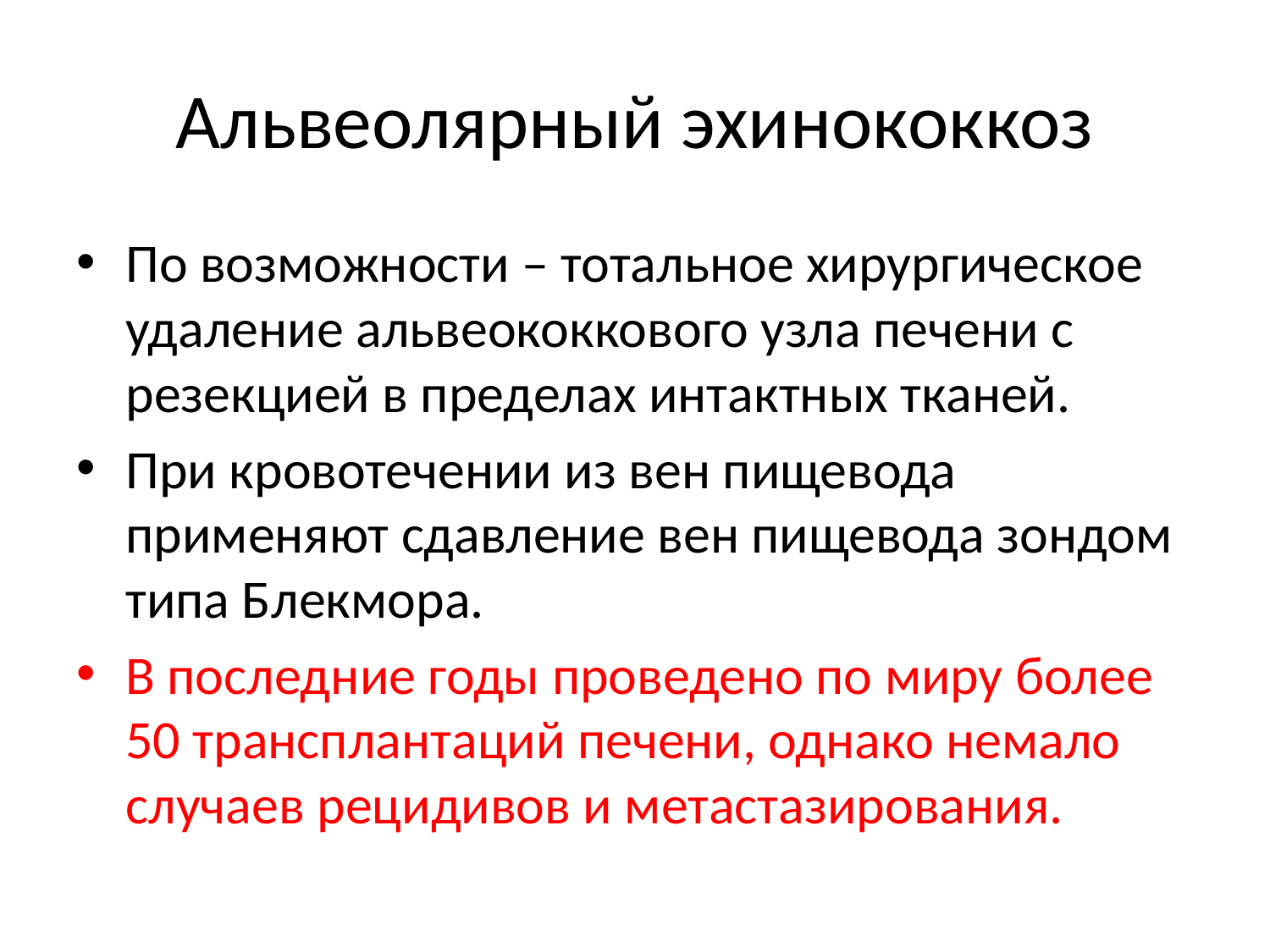

# Альвеолярный эхинококкоз
По возможности – тотальное хирургическое удаление альвеококкового узла печени с резекцией в пределах интактных тканей.
При кровотечении из вен пищевода применяют сдавление вен пищевода зондом типа Блекмора.
В последние годы проведено по миру более 50 трансплантаций печени, однако немало случаев рецидивов и метастазирования.